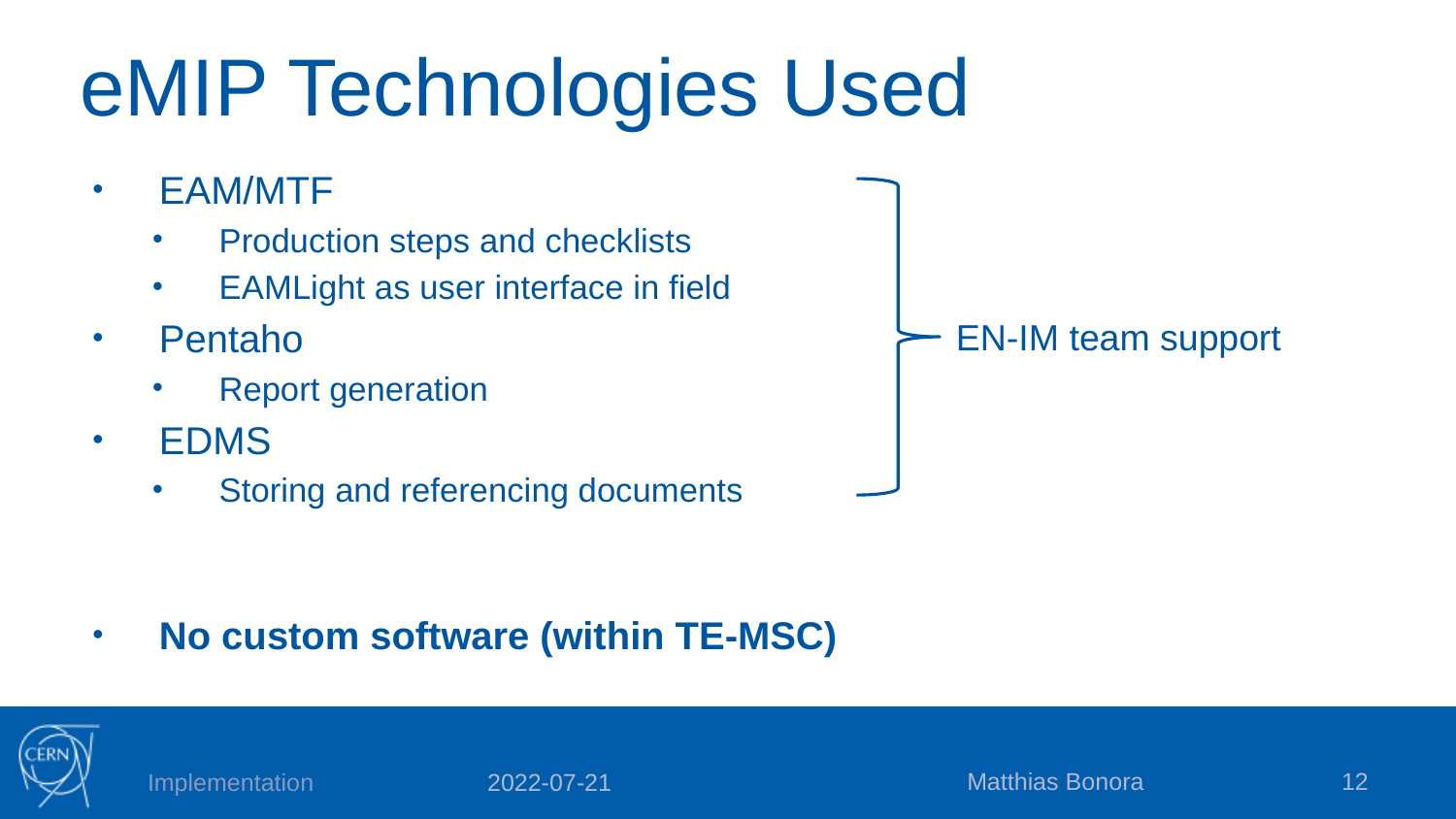

# eMIP Technologies Used
EAM/MTF
Production steps and checklists
EAMLight as user interface in field
Pentaho
Report generation
EDMS
Storing and referencing documents

No custom software (within TE-MSC)

EN-IM team support
Matthias Bonora
12
Implementation
2022-07-21